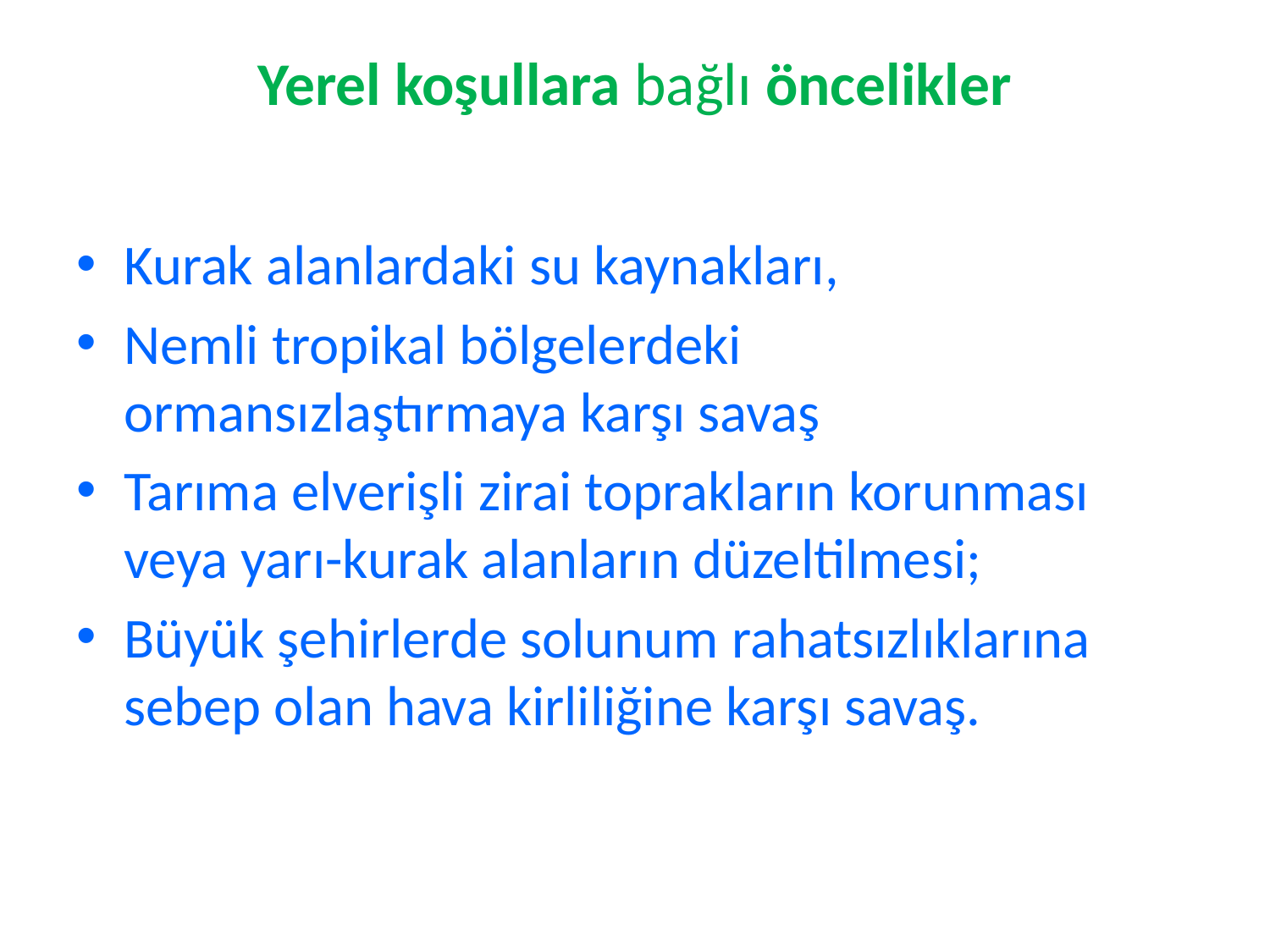

# Yerel koşullara bağlı öncelikler
Kurak alanlardaki su kaynakları,
Nemli tropikal bölgelerdeki ormansızlaştırmaya karşı savaş
Tarıma elverişli zirai toprakların korunması veya yarı-kurak alanların düzeltilmesi;
Büyük şehirlerde solunum rahatsızlıklarına sebep olan hava kirliliğine karşı savaş.